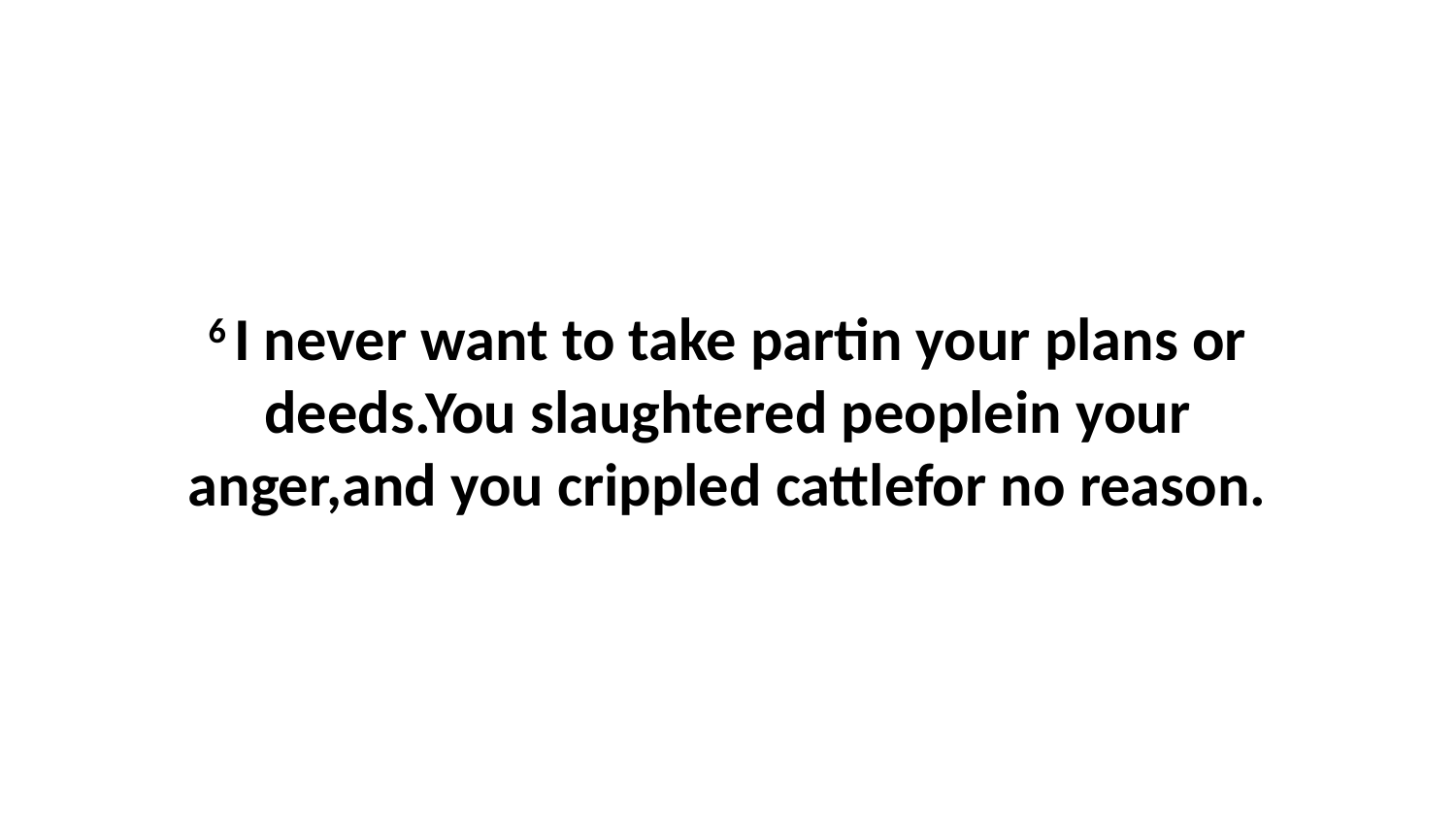

6 I never want to take partin your plans or deeds.You slaughtered peoplein your anger,and you crippled cattlefor no reason.